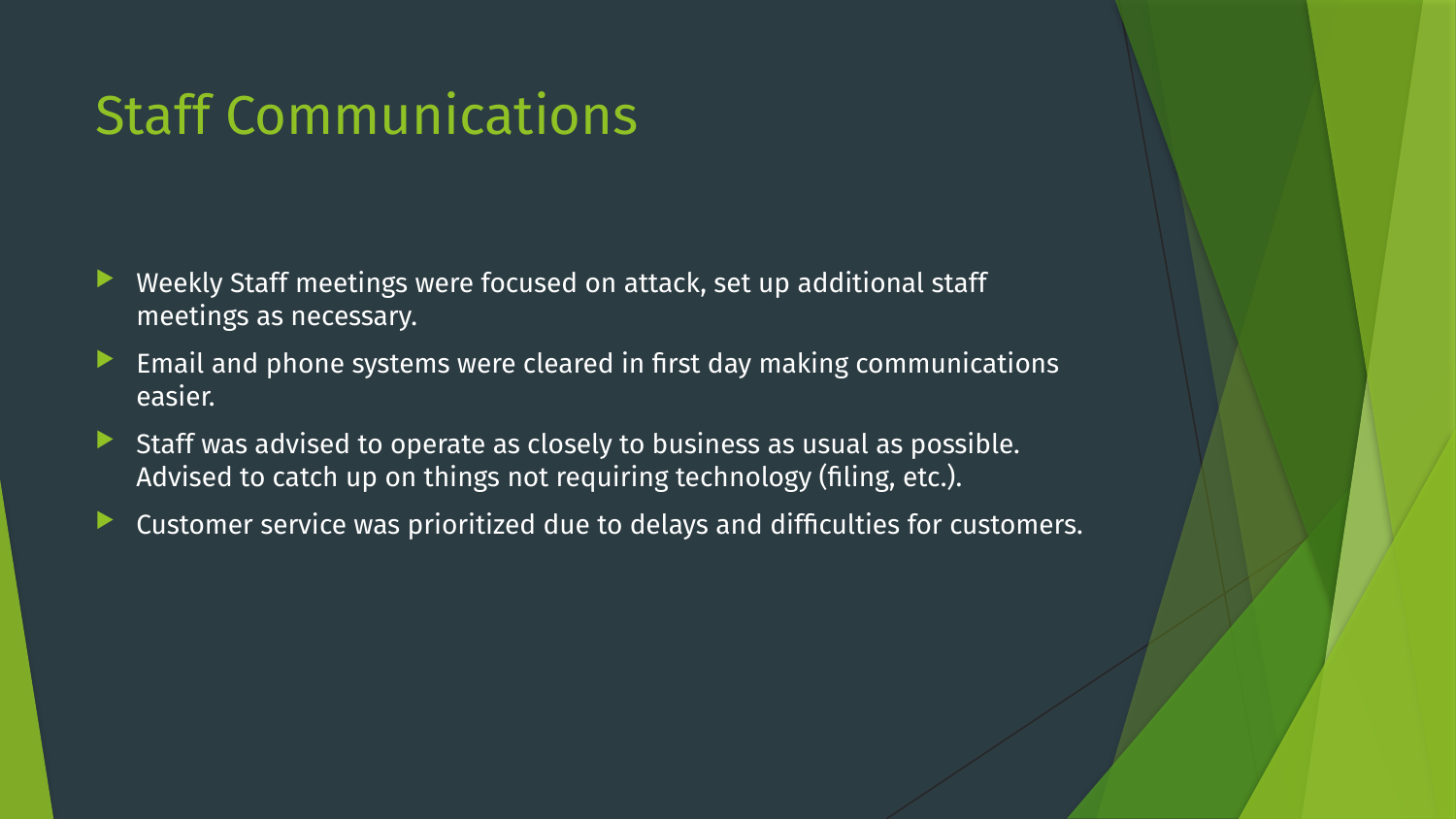

# Staff Communications
Weekly Staff meetings were focused on attack, set up additional staff meetings as necessary.
Email and phone systems were cleared in first day making communications easier.
Staff was advised to operate as closely to business as usual as possible. Advised to catch up on things not requiring technology (filing, etc.).
Customer service was prioritized due to delays and difficulties for customers.